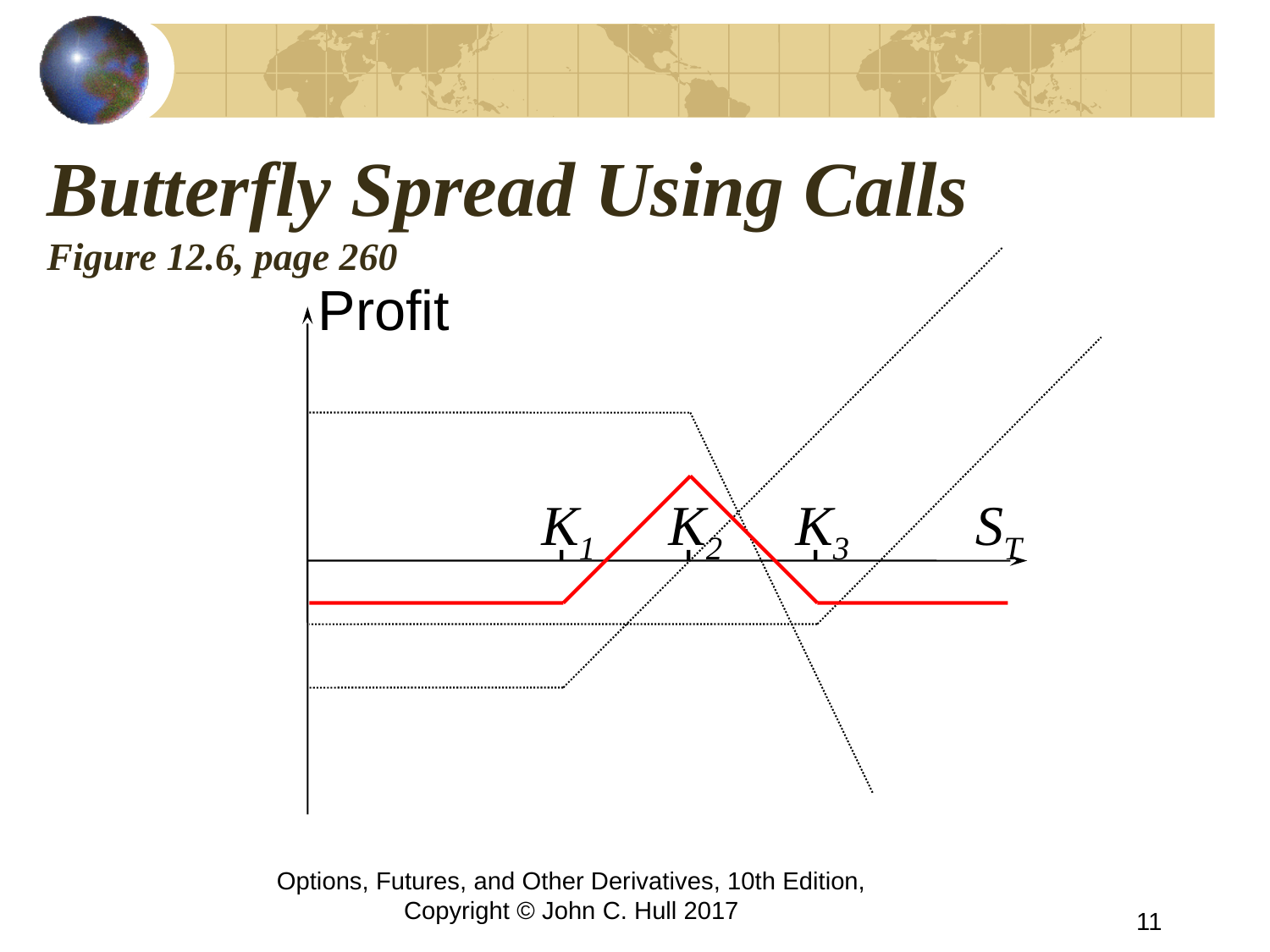

# Butterfly Spread Using Calls Figure 12.6, page 260

Profit

K1
K2
K3
ST

Options, Futures, and Other Derivatives, 10th Edition, Copyright © John C. Hull 2017
11